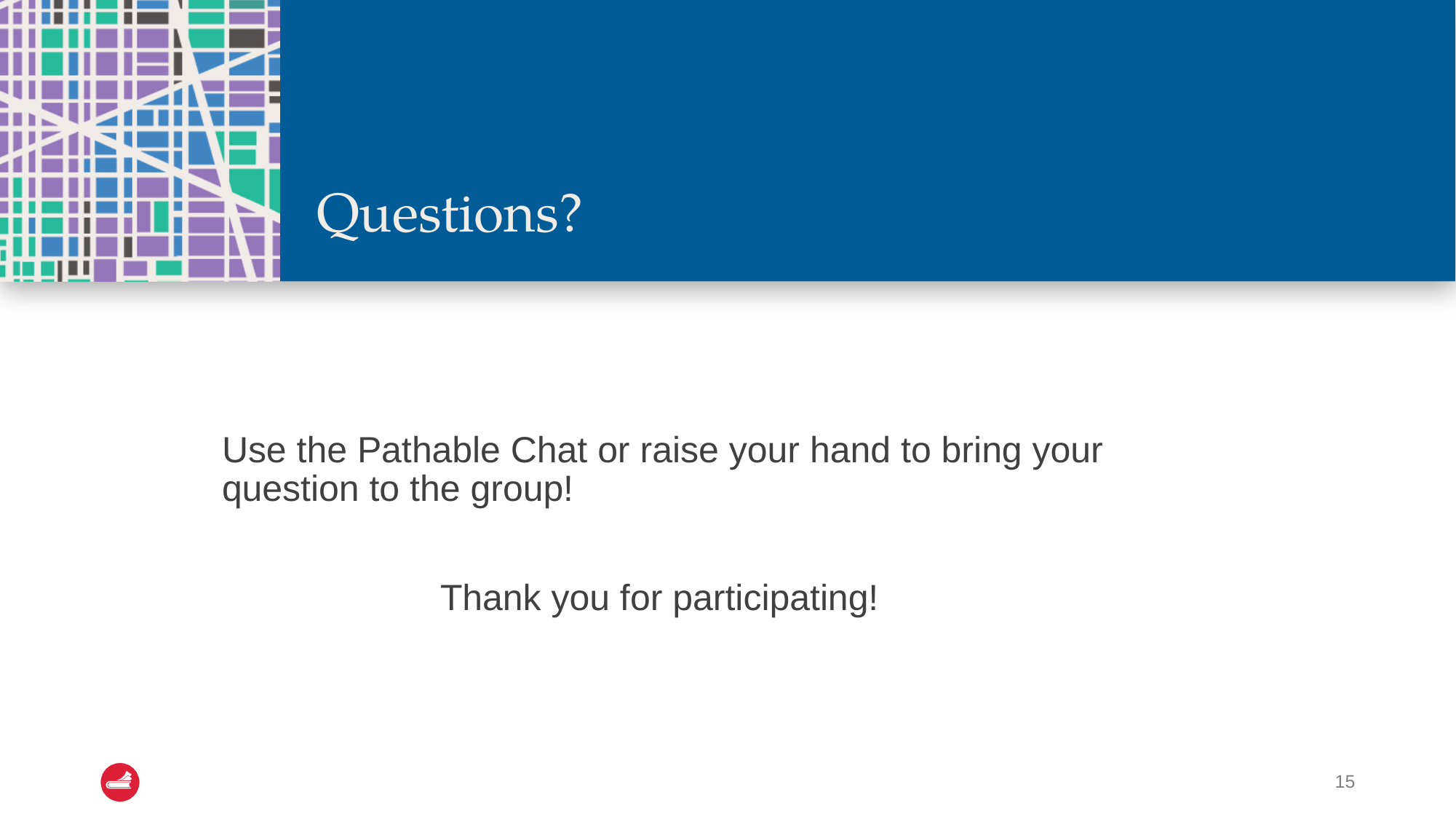

# Questions?
Use the Pathable Chat or raise your hand to bring your question to the group!

		Thank you for participating!
15